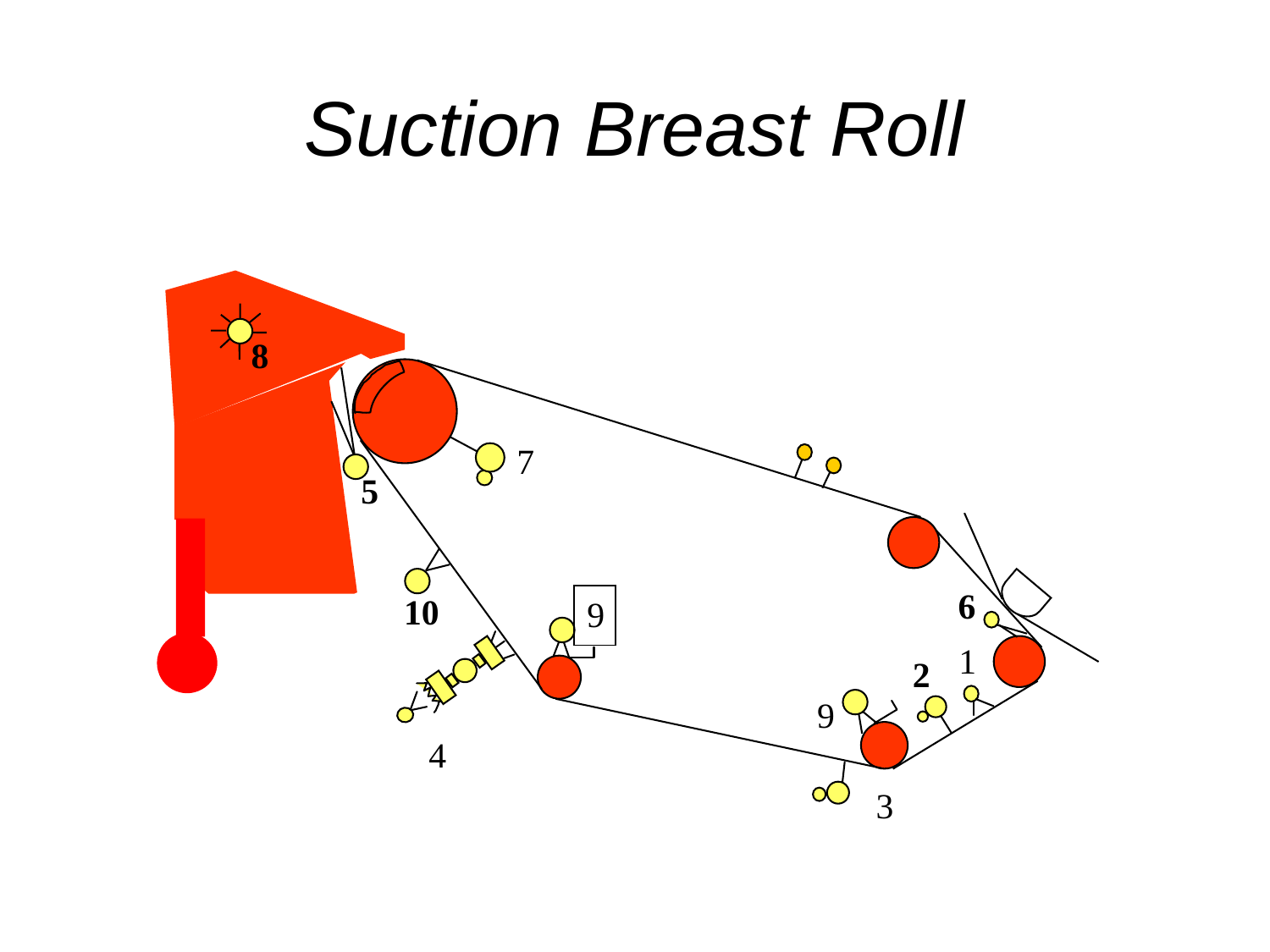

# Suction Breast Roll

8

7

5

6
10
9

1

2

9

4

3